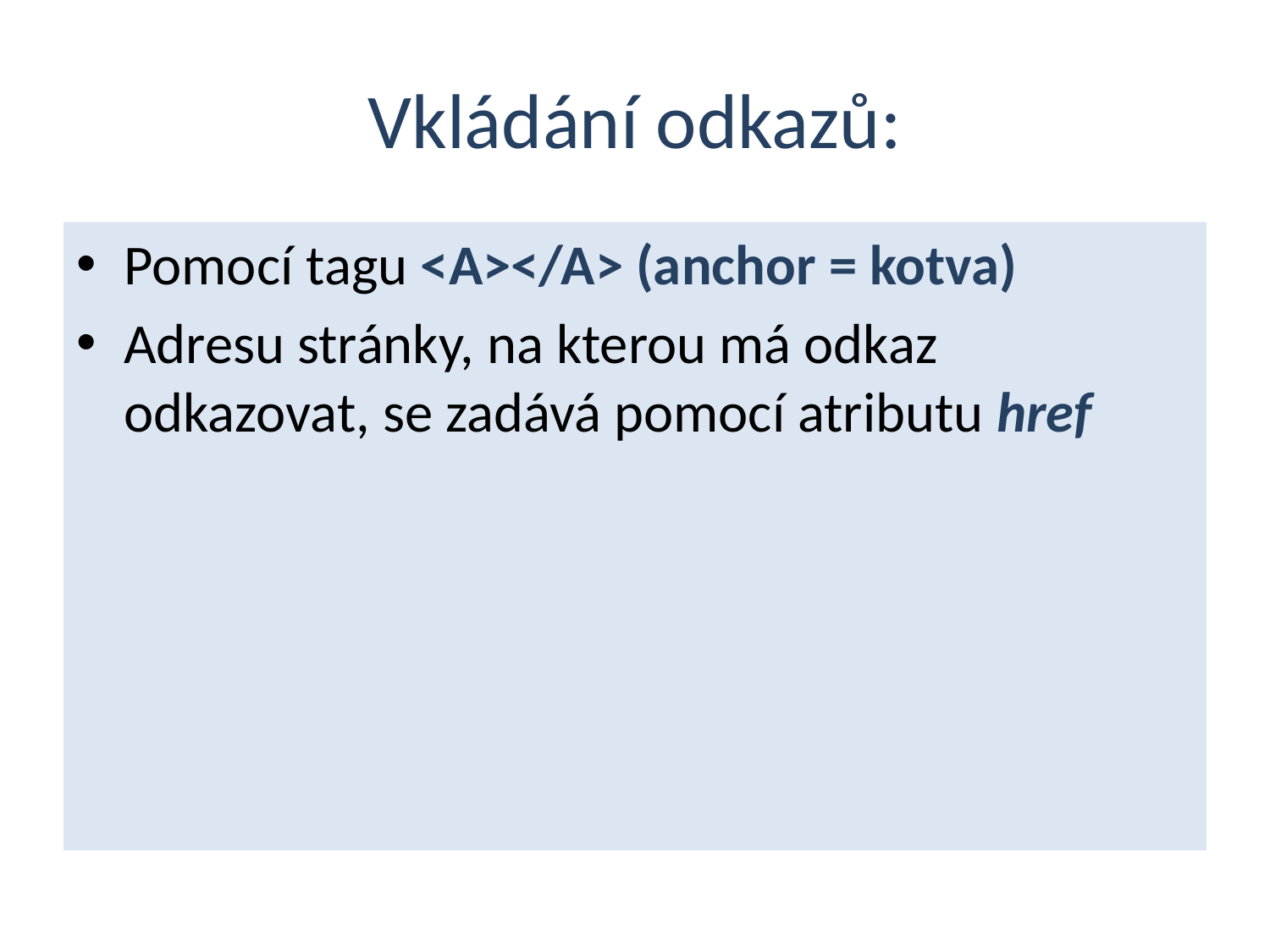

# Vkládání odkazů:
Pomocí tagu <A></A> (anchor = kotva)
Adresu stránky, na kterou má odkaz odkazovat, se zadává pomocí atributu href